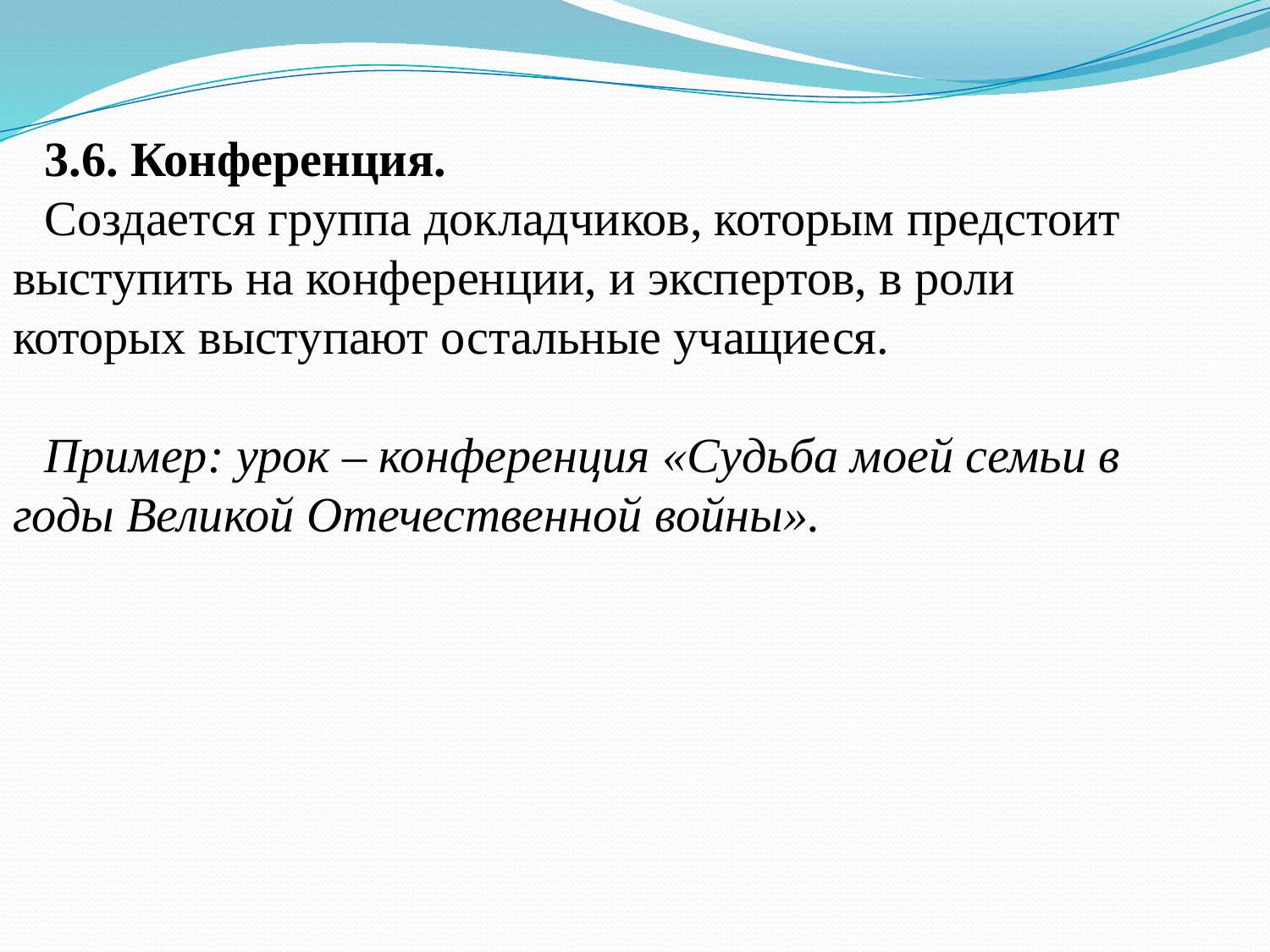

3.6. Конференция.
Создается группа докладчиков, которым предстоит выступить на конференции, и экспертов, в роли которых выступают остальные учащиеся.

Пример: урок – конференция «Судьба моей семьи в годы Великой Отечественной войны».